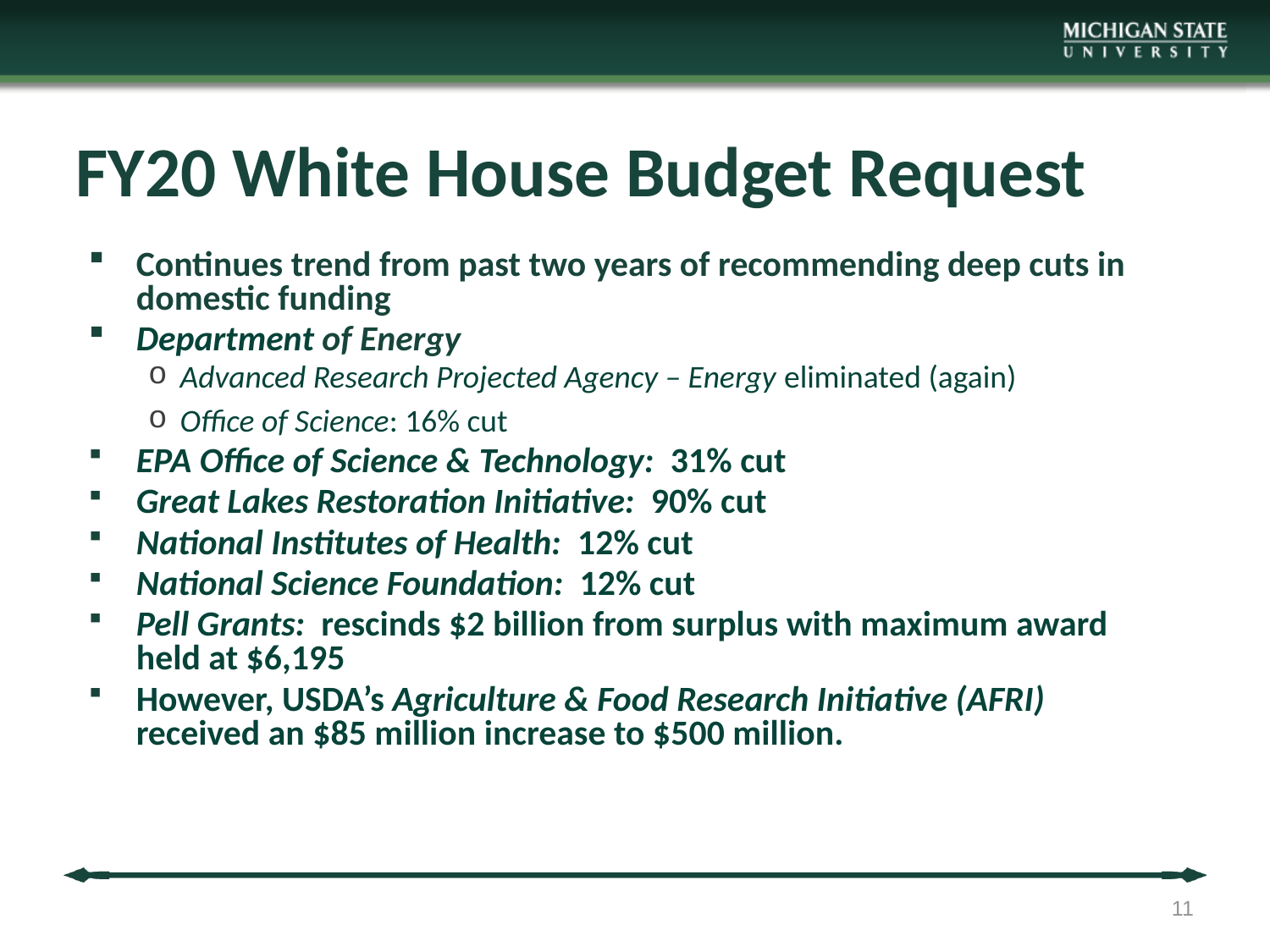

# FY20 White House Budget Request
Continues trend from past two years of recommending deep cuts in domestic funding
Department of Energy
Advanced Research Projected Agency – Energy eliminated (again)
Office of Science: 16% cut
EPA Office of Science & Technology:  31% cut
Great Lakes Restoration Initiative:  90% cut
National Institutes of Health:  12% cut
National Science Foundation:  12% cut
Pell Grants:  rescinds $2 billion from surplus with maximum award held at $6,195
However, USDA’s Agriculture & Food Research Initiative (AFRI) received an $85 million increase to $500 million.

11